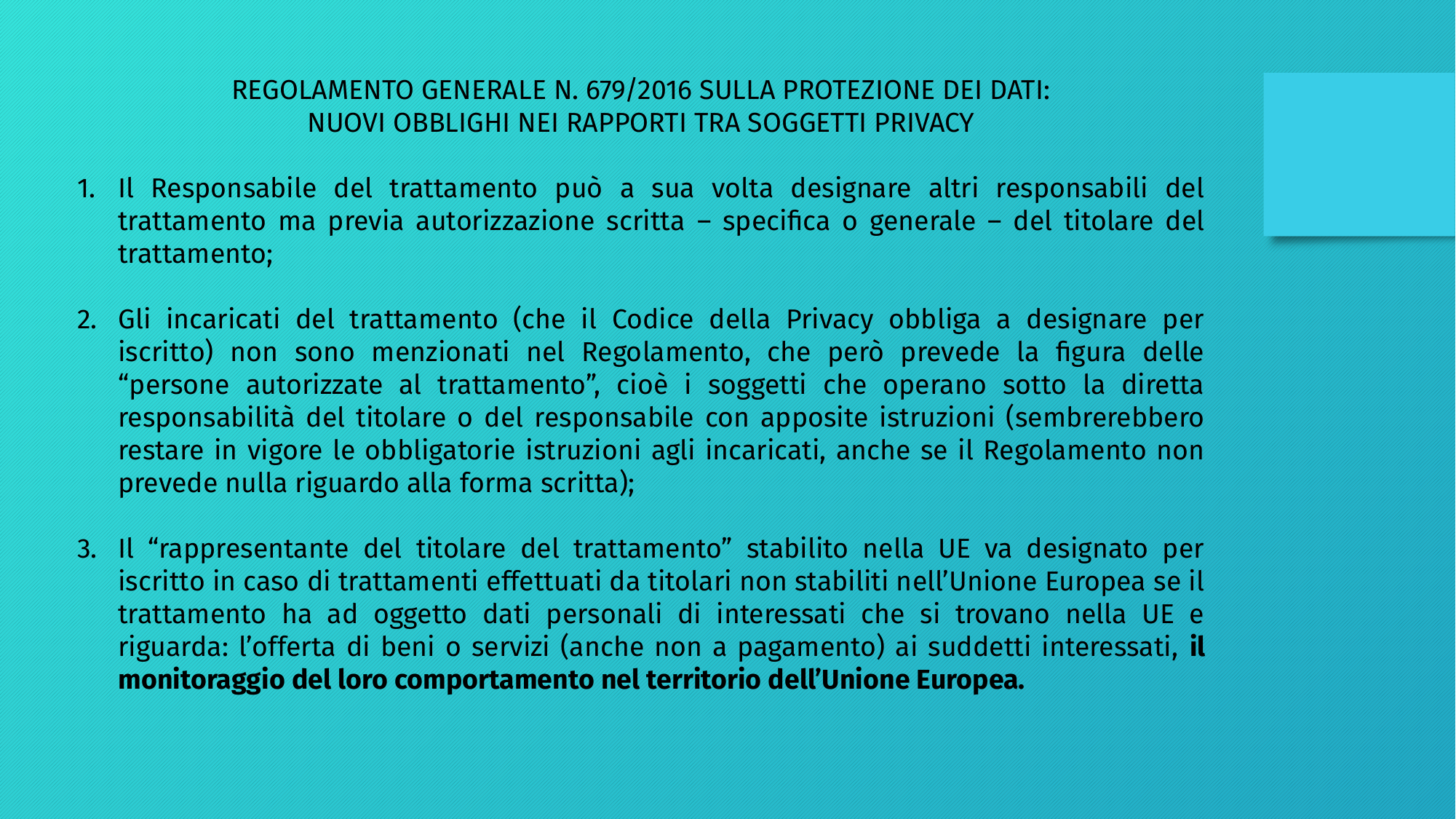

REGOLAMENTO GENERALE N. 679/2016 SULLA PROTEZIONE DEI DATI:
NUOVI OBBLIGHI NEI RAPPORTI TRA SOGGETTI PRIVACY

Il Responsabile del trattamento può a sua volta designare altri responsabili del trattamento ma previa autorizzazione scritta – specifica o generale – del titolare del trattamento;

Gli incaricati del trattamento (che il Codice della Privacy obbliga a designare per iscritto) non sono menzionati nel Regolamento, che però prevede la figura delle “persone autorizzate al trattamento”, cioè i soggetti che operano sotto la diretta responsabilità del titolare o del responsabile con apposite istruzioni (sembrerebbero restare in vigore le obbligatorie istruzioni agli incaricati, anche se il Regolamento non prevede nulla riguardo alla forma scritta);

Il “rappresentante del titolare del trattamento” stabilito nella UE va designato per iscritto in caso di trattamenti effettuati da titolari non stabiliti nell’Unione Europea se il trattamento ha ad oggetto dati personali di interessati che si trovano nella UE e riguarda: l’offerta di beni o servizi (anche non a pagamento) ai suddetti interessati, il monitoraggio del loro comportamento nel territorio dell’Unione Europea.